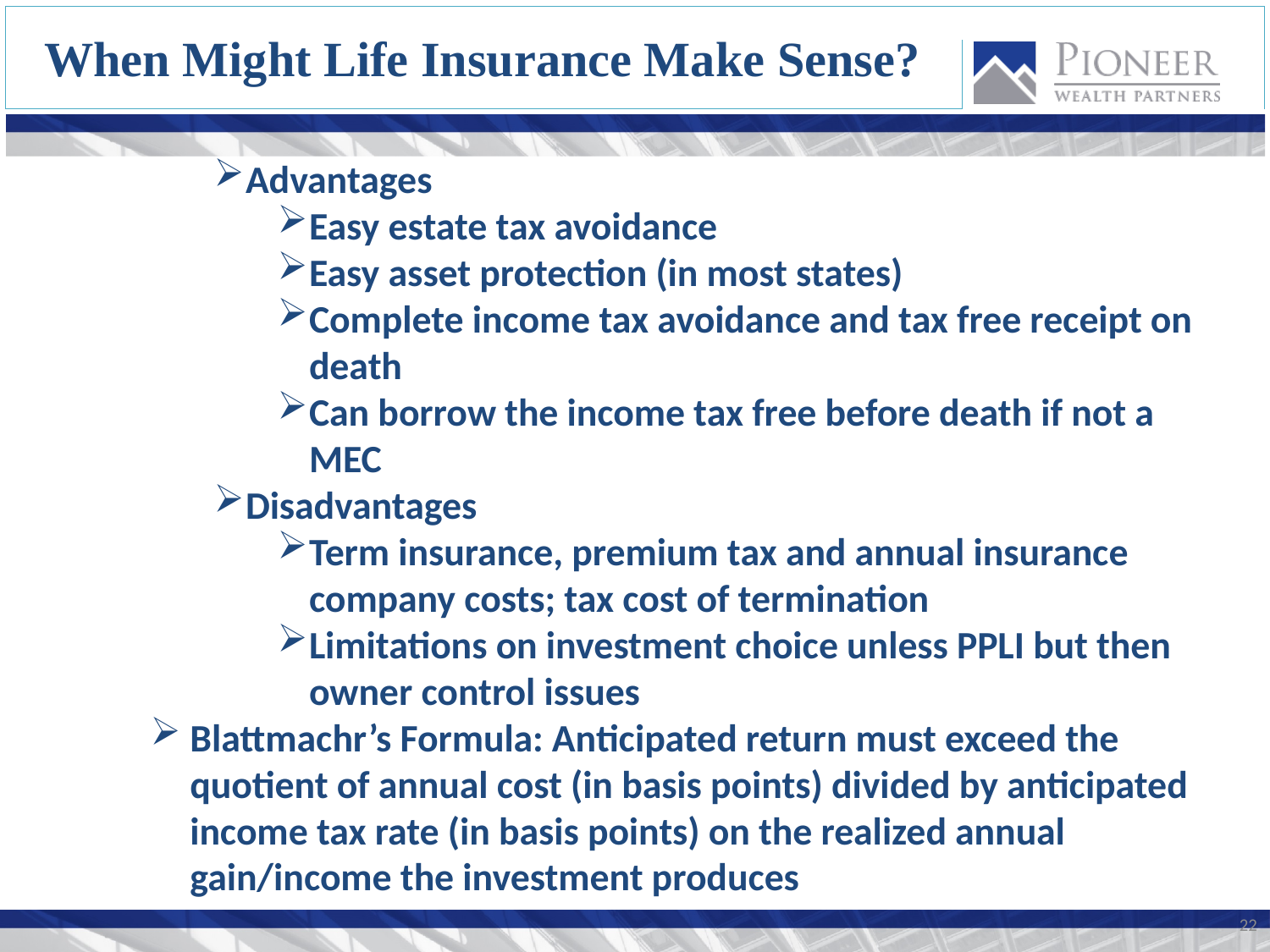

When Might Life Insurance Make Sense?

Advantages
Easy estate tax avoidance
Easy asset protection (in most states)
Complete income tax avoidance and tax free receipt on death
Can borrow the income tax free before death if not a MEC
Disadvantages
Term insurance, premium tax and annual insurance company costs; tax cost of termination
Limitations on investment choice unless PPLI but then owner control issues
Blattmachr’s Formula: Anticipated return must exceed the quotient of annual cost (in basis points) divided by anticipated income tax rate (in basis points) on the realized annual gain/income the investment produces

22